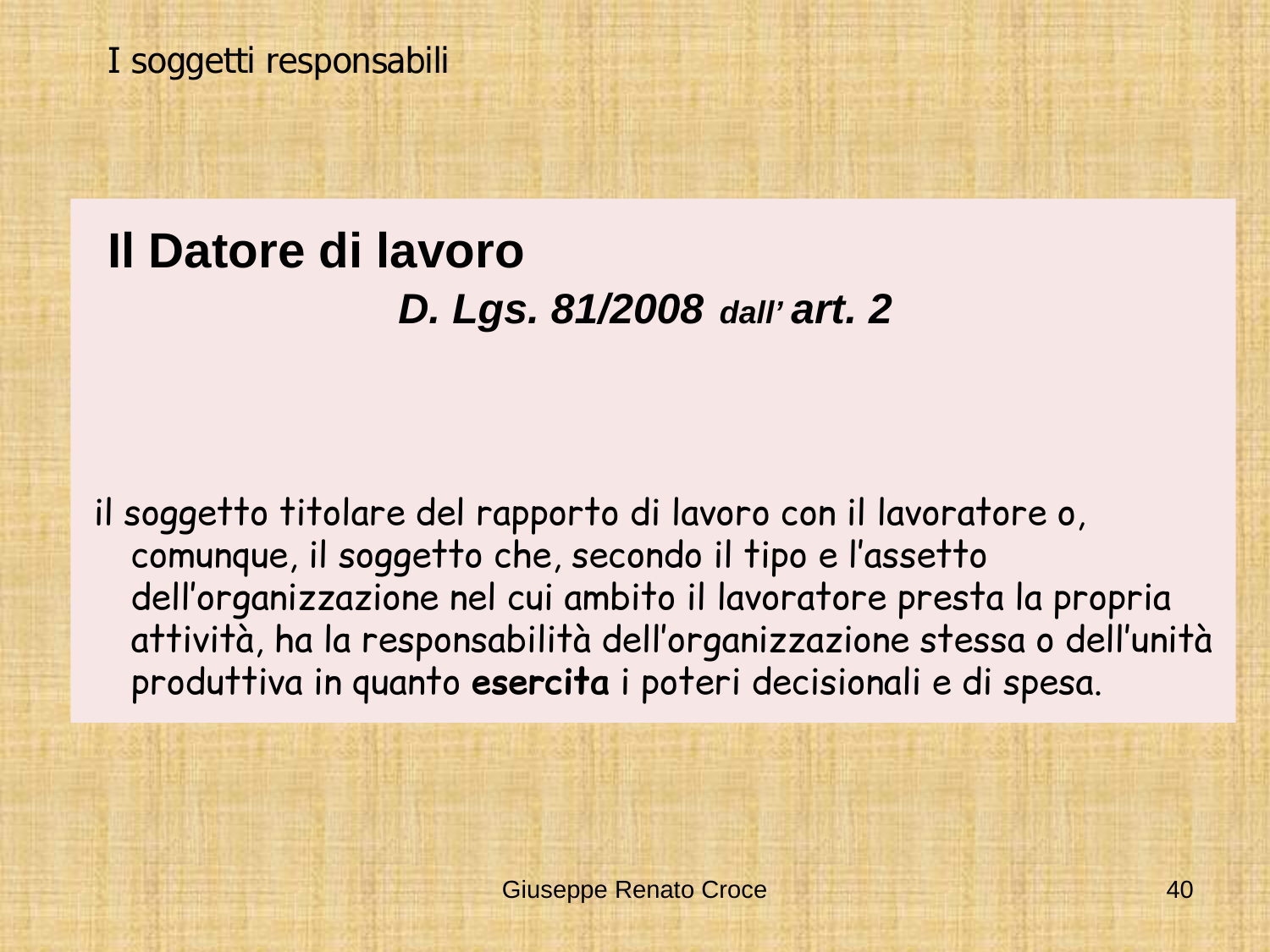

I soggetti responsabili

Il Datore di lavoro

D. Lgs. 81/2008 dall’ art. 2

 il soggetto titolare del rapporto di lavoro con il lavoratore o, comunque, il soggetto che, secondo il tipo e l’assetto dell’organizzazione nel cui ambito il lavoratore presta la propria attività, ha la responsabilità dell’organizzazione stessa o dell’unità produttiva in quanto esercita i poteri decisionali e di spesa.
Giuseppe Renato Croce
40